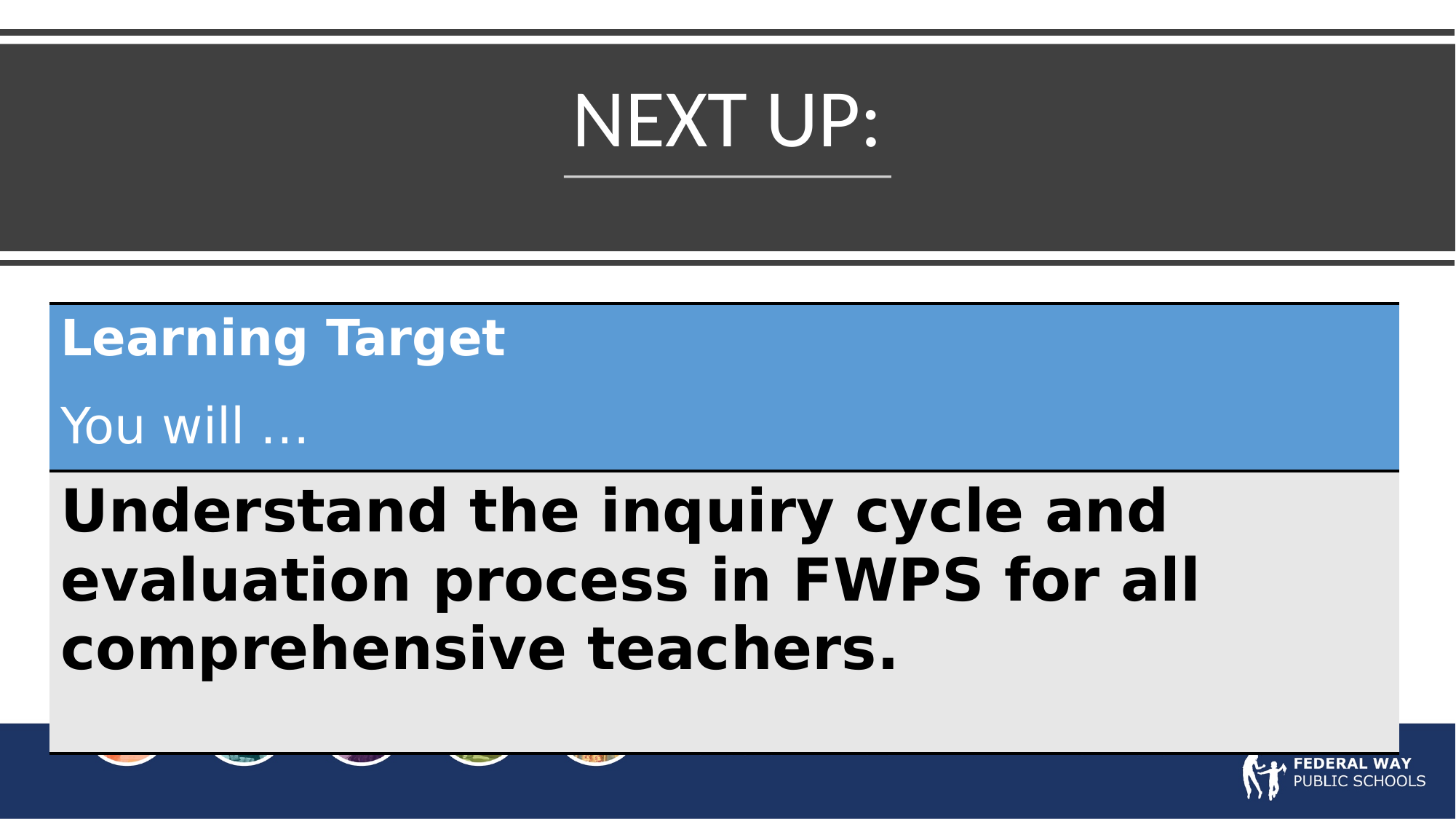

# NEXT UP:
| Learning Target You will … |
| --- |
| Understand the inquiry cycle and evaluation process in FWPS for all comprehensive teachers. |